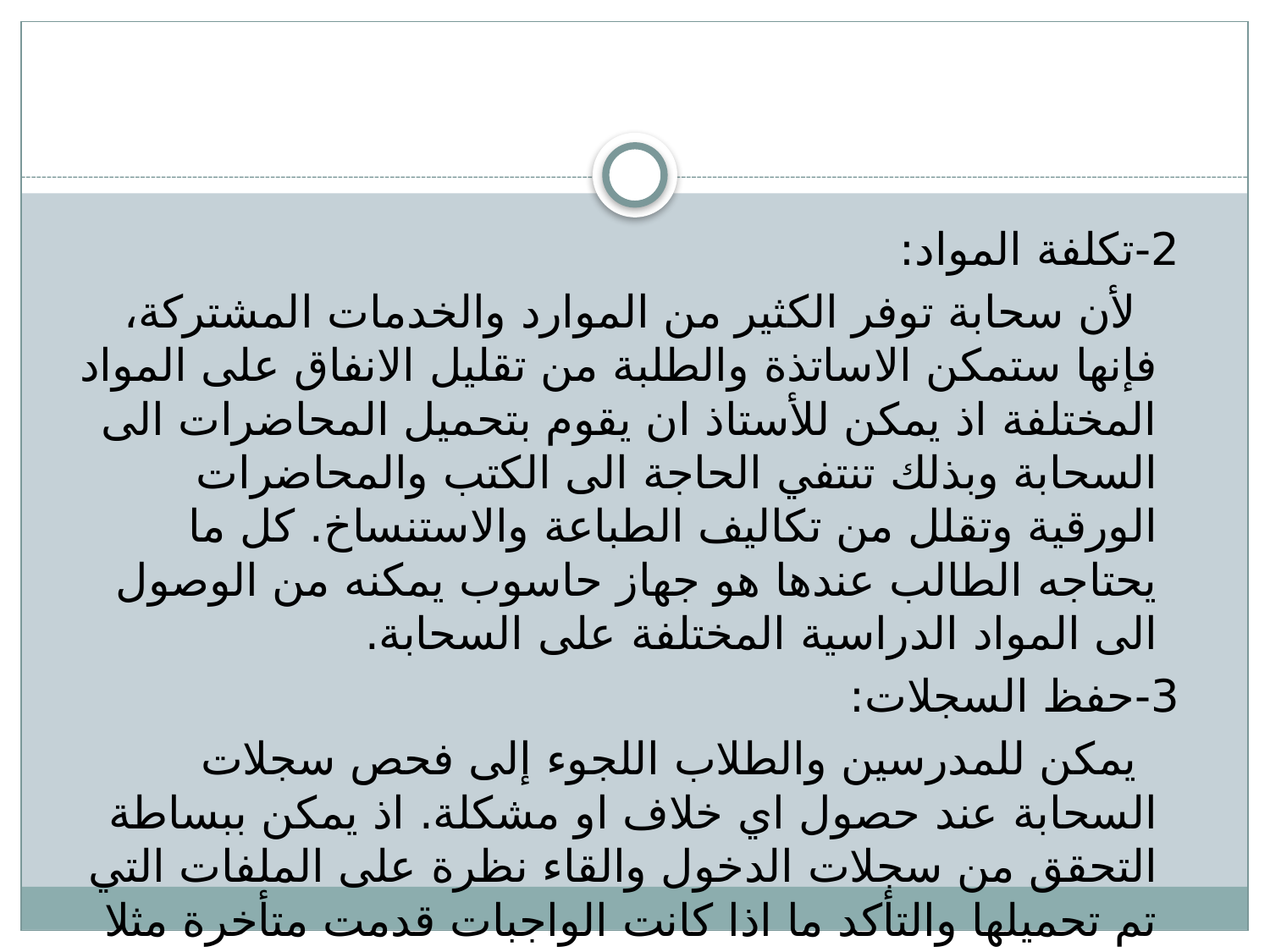

2-تكلفة المواد:
    لأن سحابة توفر الكثير من الموارد والخدمات المشتركة، فإنها ستمكن الاساتذة والطلبة من تقليل الانفاق على المواد المختلفة اذ يمكن للأستاذ ان يقوم بتحميل المحاضرات الى السحابة وبذلك تنتفي الحاجة الى الكتب والمحاضرات الورقية وتقلل من تكاليف الطباعة والاستنساخ. كل ما يحتاجه الطالب عندها هو جهاز حاسوب يمكنه من الوصول الى المواد الدراسية المختلفة على السحابة.
 3-حفظ السجلات:
    يمكن للمدرسين والطلاب اللجوء إلى فحص سجلات السحابة عند حصول اي خلاف او مشكلة. اذ يمكن ببساطة التحقق من سجلات الدخول والقاء نظرة على الملفات التي تم تحميلها والتأكد ما اذا كانت الواجبات قدمت متأخرة مثلا او احتوت على مادة علمية مسروقة.